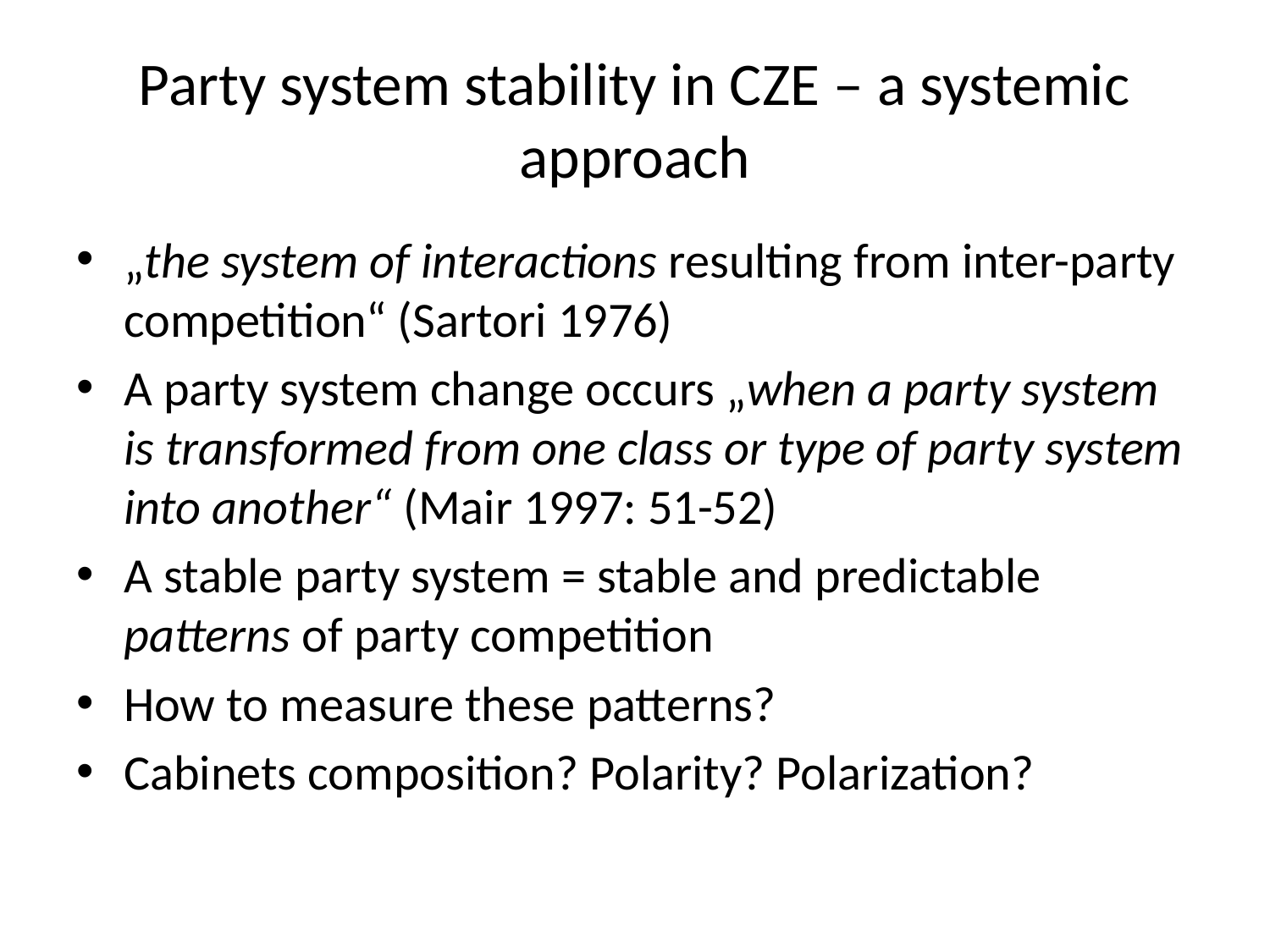

# Party system stability in CZE – a systemic approach
„the system of interactions resulting from inter-party competition“ (Sartori 1976)
A party system change occurs „when a party system is transformed from one class or type of party system into another“ (Mair 1997: 51-52)
A stable party system = stable and predictable patterns of party competition
How to measure these patterns?
Cabinets composition? Polarity? Polarization?